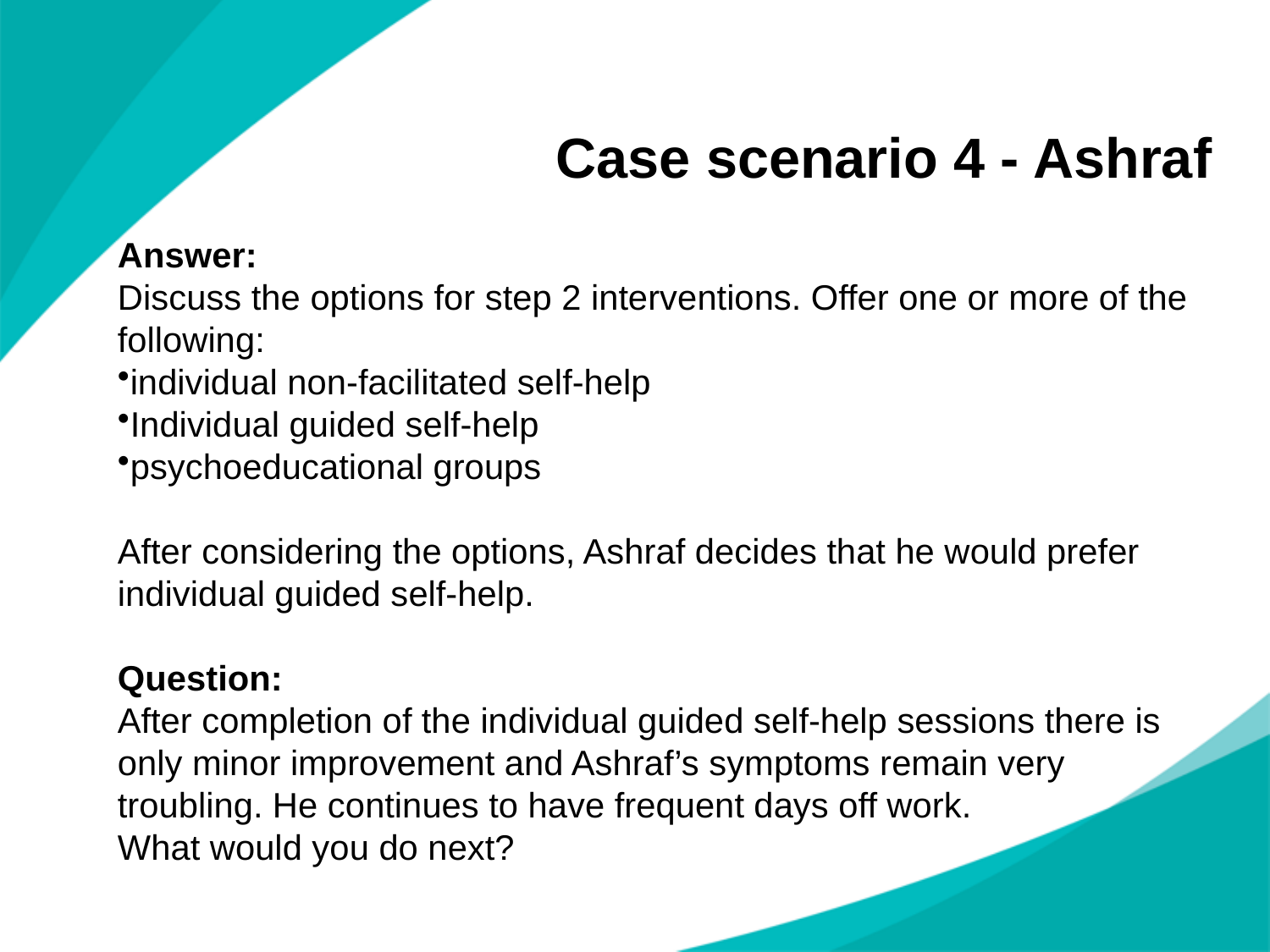

# Case scenario 4 - Ashraf
Answer:
Discuss the options for step 2 interventions. Offer one or more of the following:
individual non-facilitated self-help
Individual guided self-help
psychoeducational groups

After considering the options, Ashraf decides that he would prefer individual guided self-help.

Question:
After completion of the individual guided self-help sessions there is only minor improvement and Ashraf’s symptoms remain very troubling. He continues to have frequent days off work.
What would you do next?